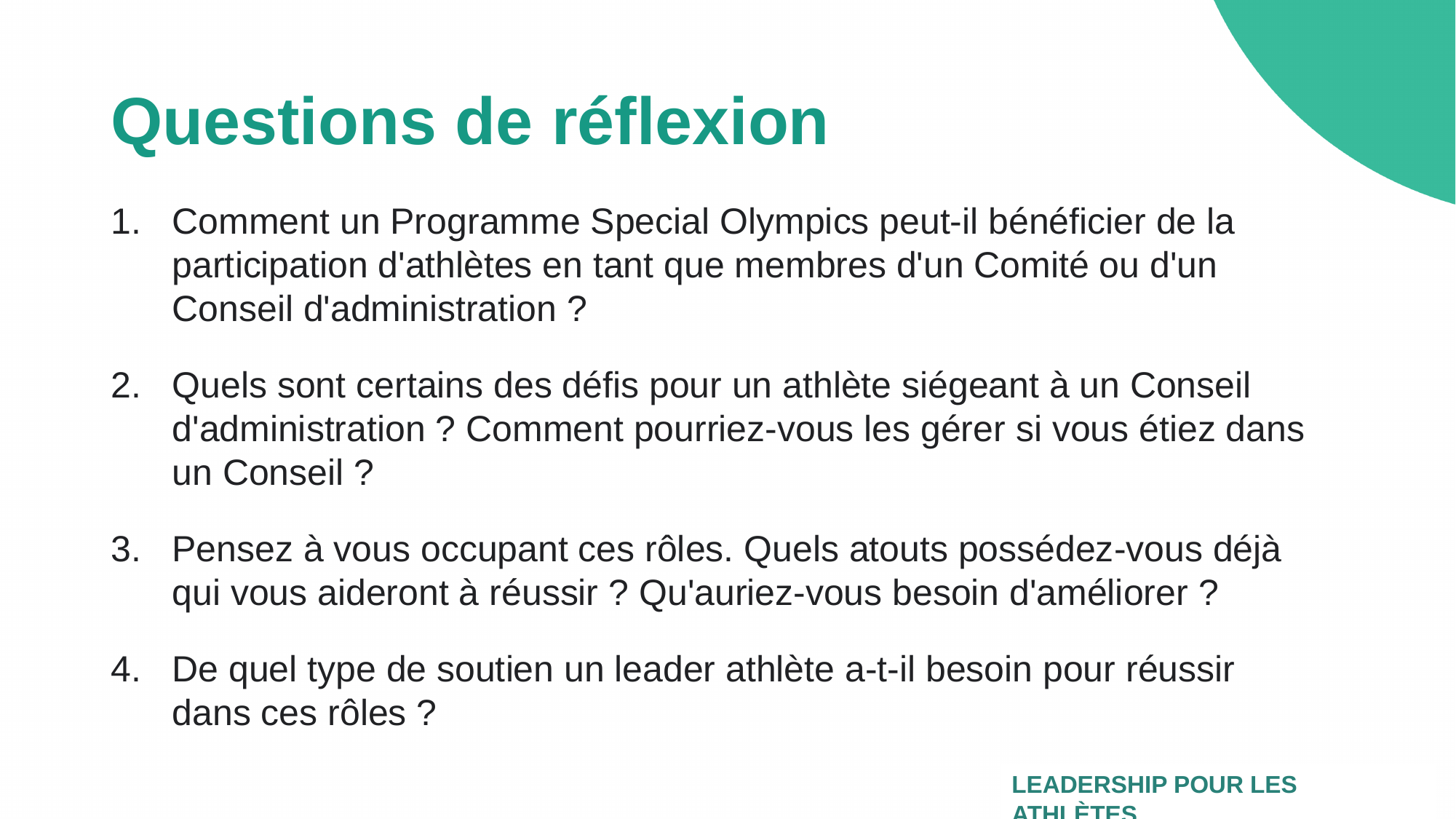

# Questions de réflexion
Comment un Programme Special Olympics peut-il bénéficier de la participation d'athlètes en tant que membres d'un Comité ou d'un Conseil d'administration ?

Quels sont certains des défis pour un athlète siégeant à un Conseil d'administration ? Comment pourriez-vous les gérer si vous étiez dans un Conseil ?

Pensez à vous occupant ces rôles. Quels atouts possédez-vous déjà
qui vous aideront à réussir ? Qu'auriez-vous besoin d'améliorer ?

De quel type de soutien un leader athlète a-t-il besoin pour réussir
dans ces rôles ?
LEADERSHIP POUR LES ATHLÈTES